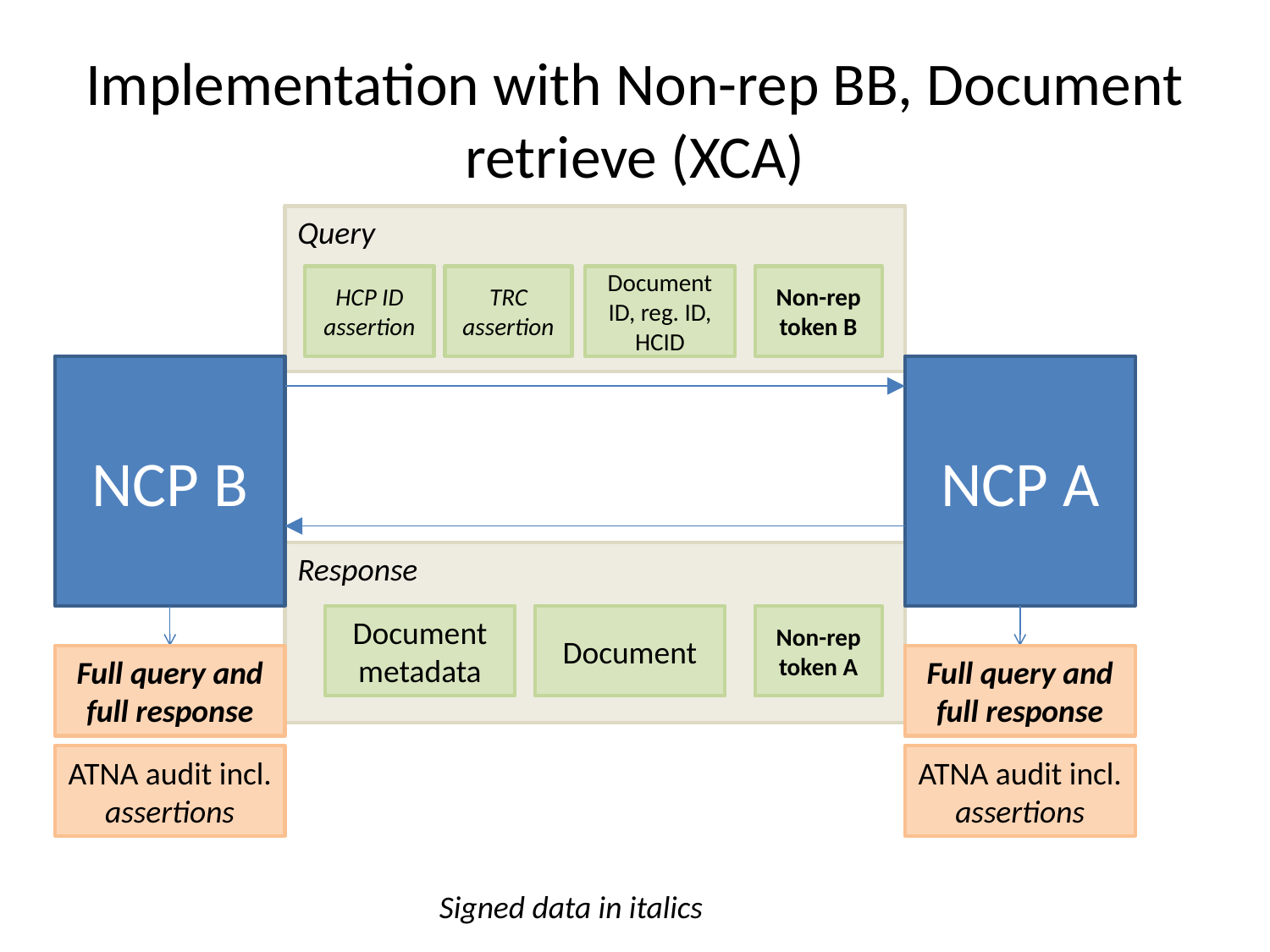

# Implementation with Non-rep BB, Document retrieve (XCA)
Query
HCP ID assertion
TRC assertion
Document ID, reg. ID, HCID
Non-rep token B
NCP B
NCP A
Response
Document metadata
Document
Non-rep token A
Full query and full response
Full query and full response
ATNA audit incl. assertions
ATNA audit incl. assertions
Signed data in italics